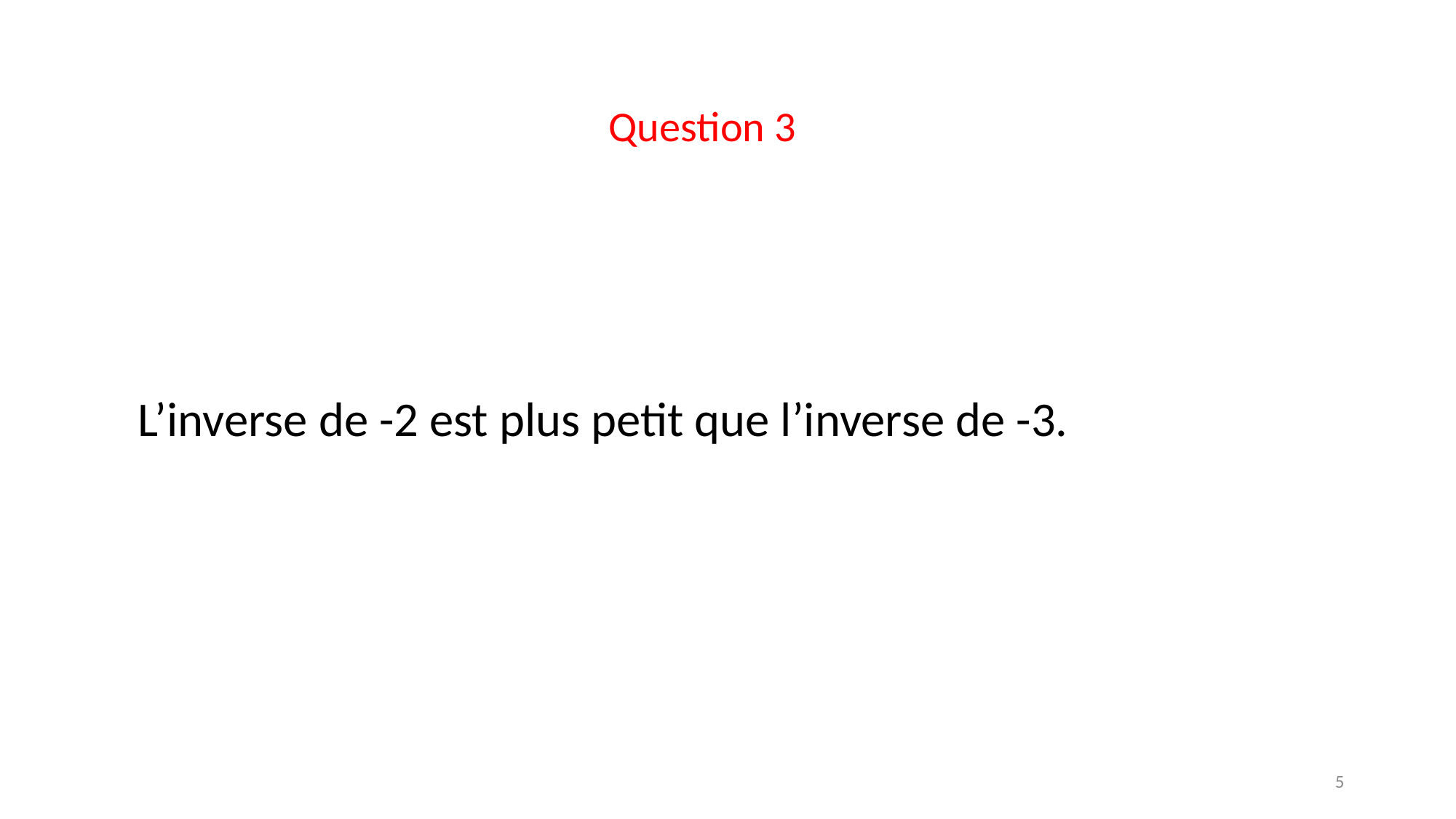

Question 3
# L’inverse de -2 est plus petit que l’inverse de -3.
5